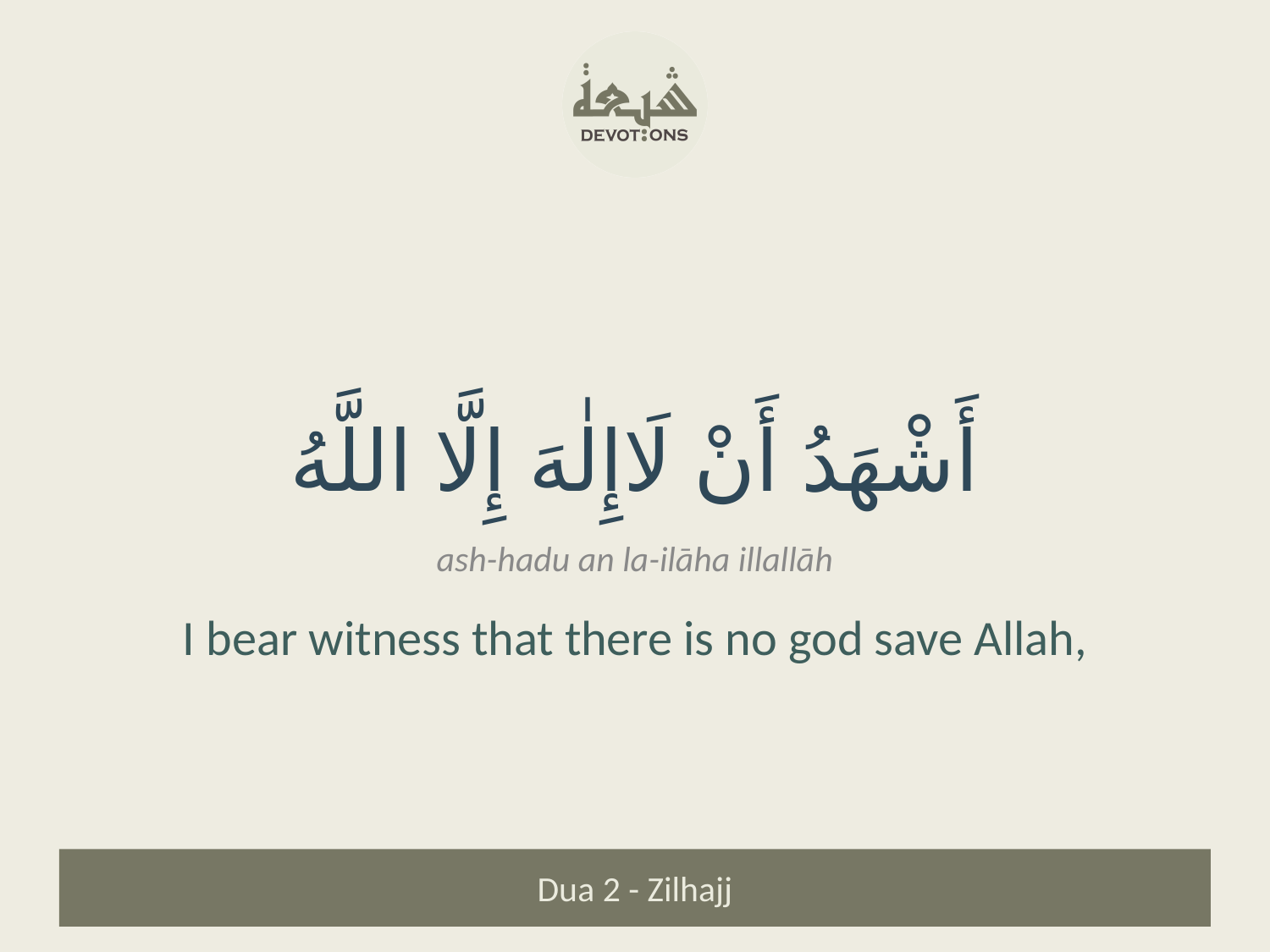

أَشْهَدُ أَنْ لَاإِلٰهَ إِلَّا اللَّهُ
ash-hadu an la-ilāha illallāh
I bear witness that there is no god save Allah,
Dua 2 - Zilhajj